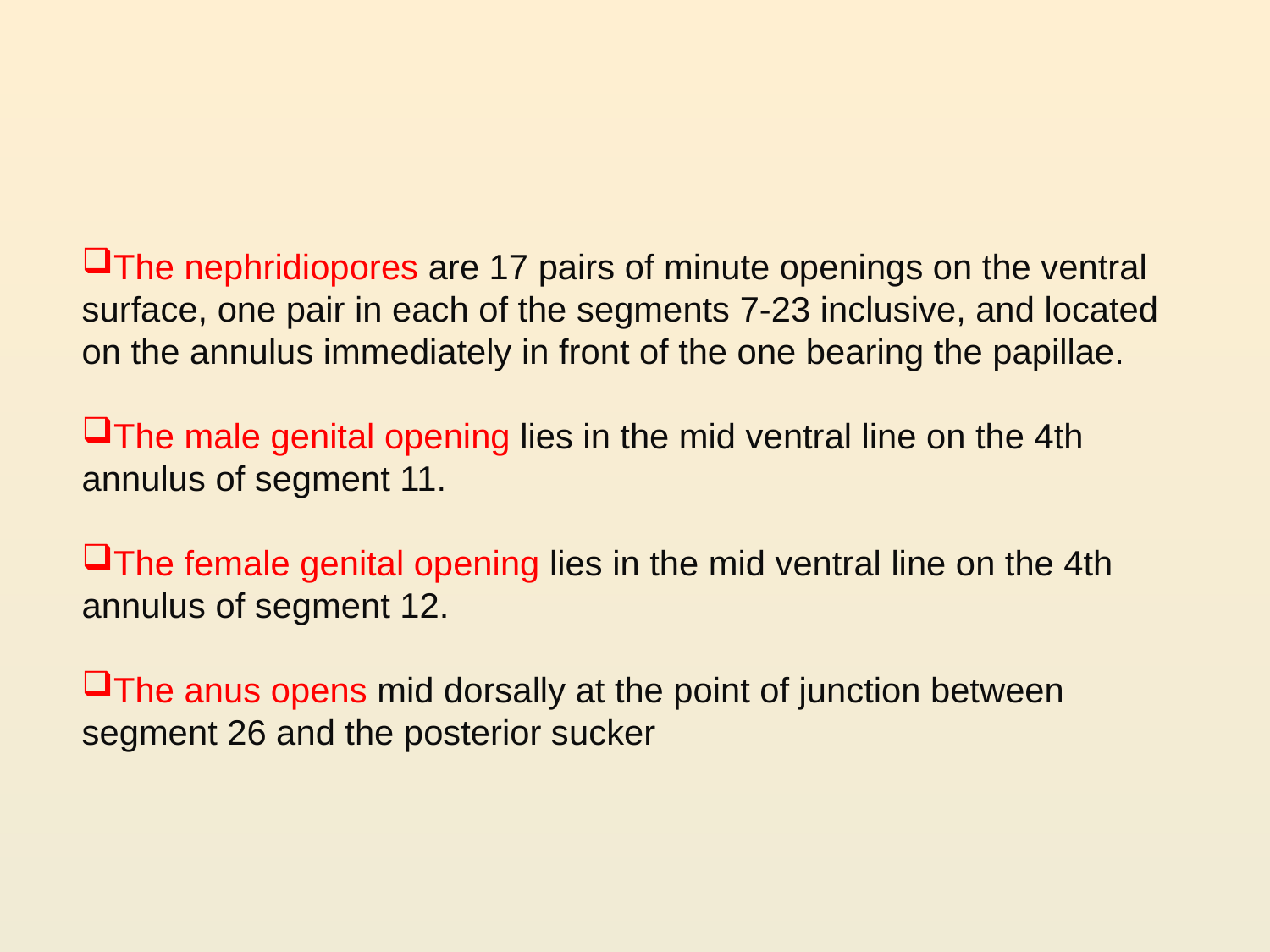

The nephridiopores are 17 pairs of minute openings on the ventral surface, one pair in each of the segments 7-23 inclusive, and located on the annulus immediately in front of the one bearing the papillae.

The male genital opening lies in the mid ventral line on the 4th annulus of segment 11.

The female genital opening lies in the mid ventral line on the 4th annulus of segment 12.

The anus opens mid dorsally at the point of junction between segment 26 and the posterior sucker